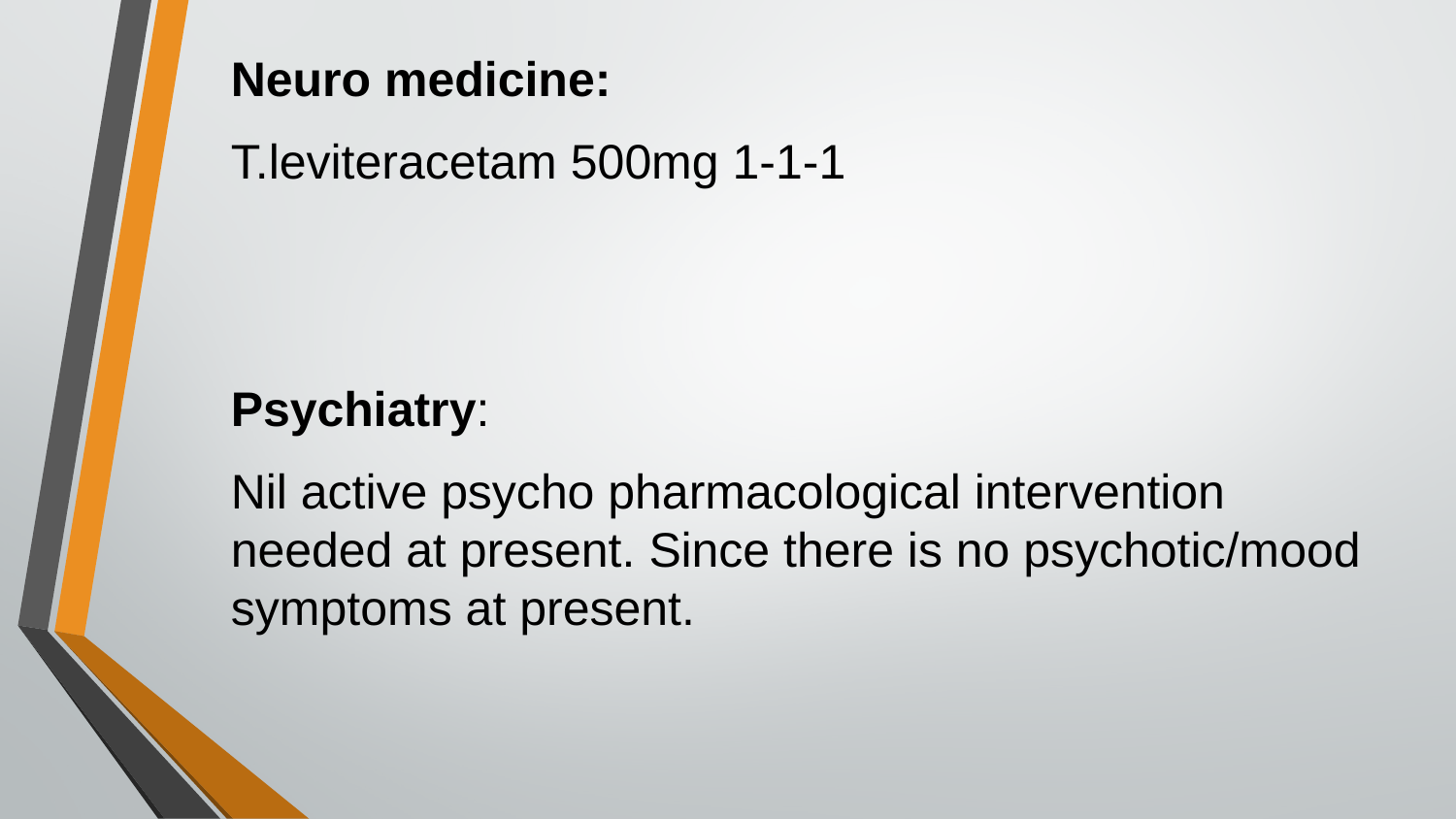

Neuro medicine:
T.leviteracetam 500mg 1-1-1

Psychiatry:
Nil active psycho pharmacological intervention needed at present. Since there is no psychotic/mood symptoms at present.